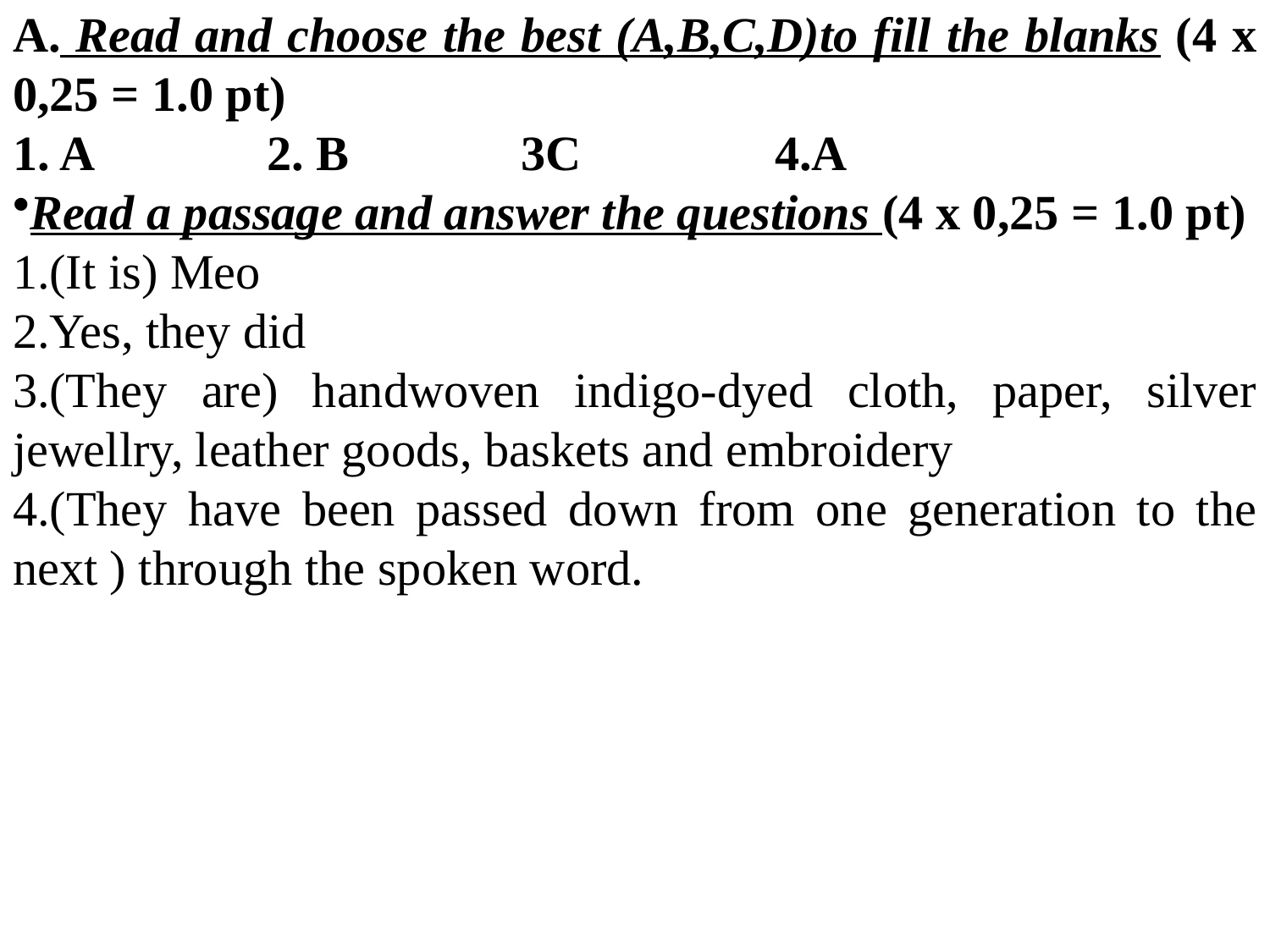

A. Read and choose the best (A,B,C,D)to fill the blanks (4 x 0,25 = 1.0 pt)
1. A		2. B		3C		4.A
Read a passage and answer the questions (4 x 0,25 = 1.0 pt)
(It is) Meo
Yes, they did
(They are) handwoven indigo-dyed cloth, paper, silver jewellry, leather goods, baskets and embroidery
4.(They have been passed down from one generation to the next ) through the spoken word.